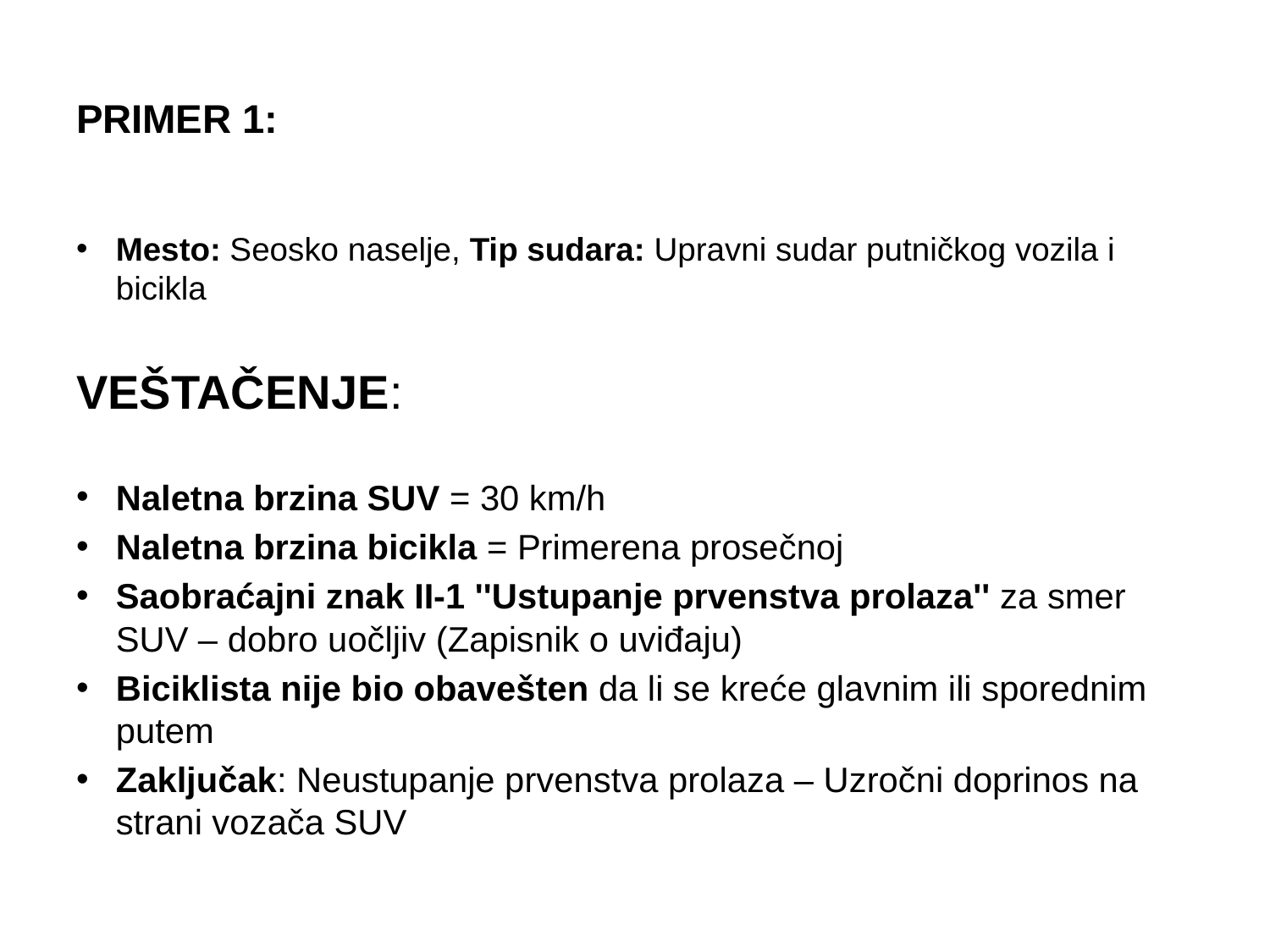

# PRIMER 1:
Mesto: Seosko naselje, Tip sudara: Upravni sudar putničkog vozila i bicikla

VEŠTAČENJE:

Naletna brzina SUV = 30 km/h
Naletna brzina bicikla = Primerena prosečnoj
Saobraćajni znak II-1 ''Ustupanje prvenstva prolaza'' za smer SUV – dobro uočljiv (Zapisnik o uviđaju)
Biciklista nije bio obavešten da li se kreće glavnim ili sporednim putem
Zaključak: Neustupanje prvenstva prolaza – Uzročni doprinos na strani vozača SUV